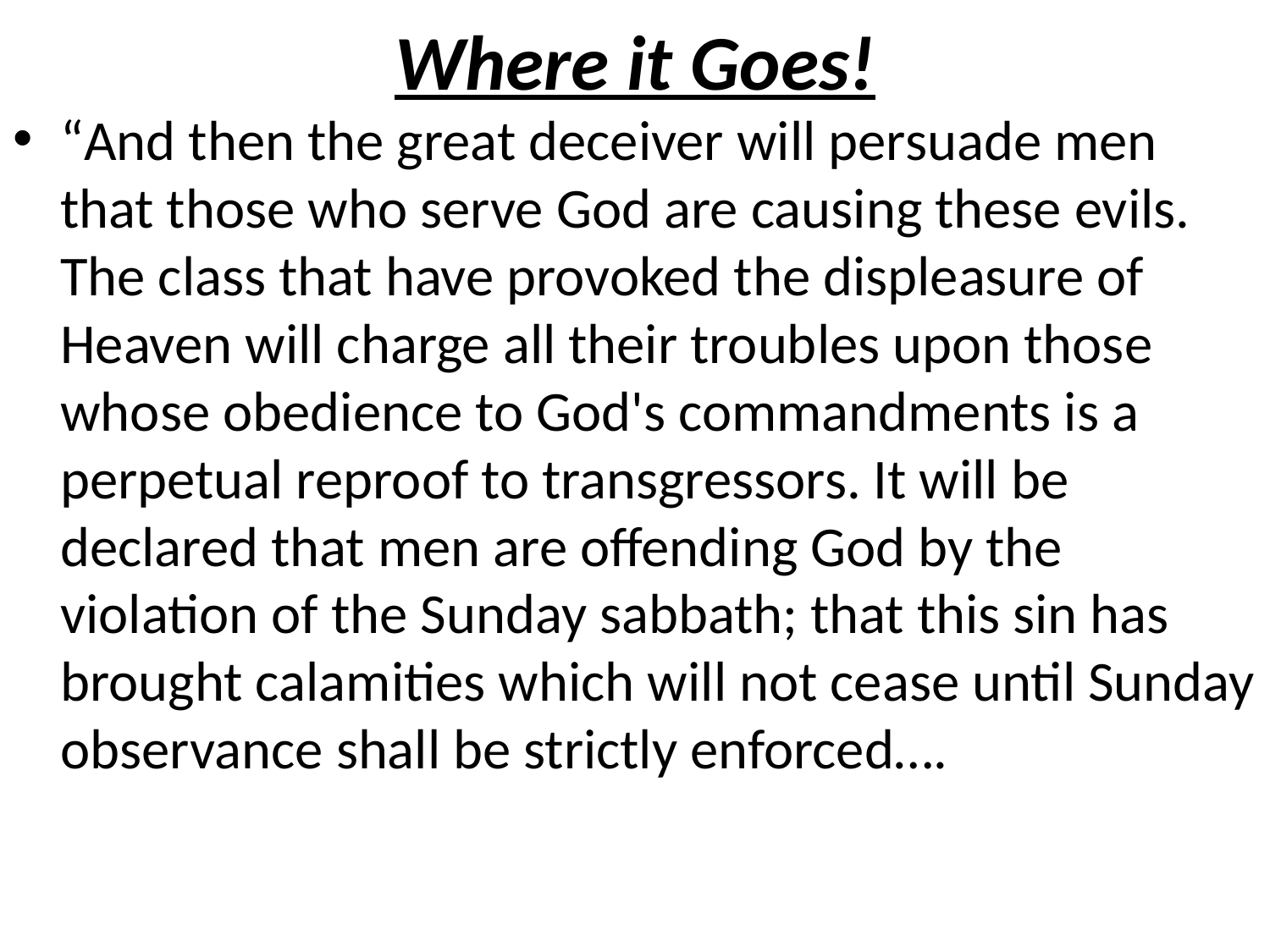

# Where it Goes!
“And then the great deceiver will persuade men that those who serve God are causing these evils. The class that have provoked the displeasure of Heaven will charge all their troubles upon those whose obedience to God's commandments is a perpetual reproof to transgressors. It will be declared that men are offending God by the violation of the Sunday sabbath; that this sin has brought calamities which will not cease until Sunday observance shall be strictly enforced….